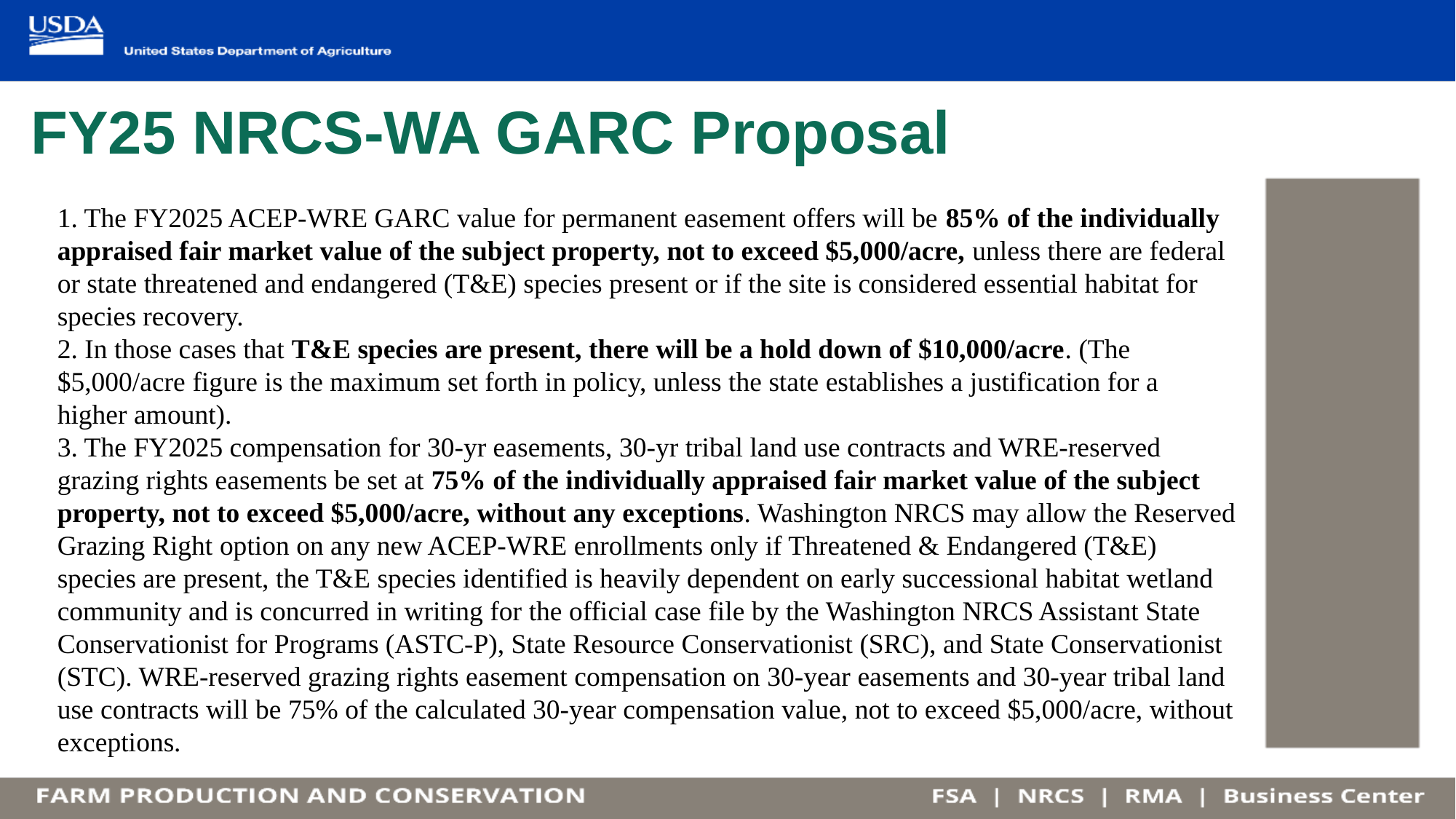

# FY25 NRCS-WA GARC Proposal

1. The FY2025 ACEP-WRE GARC value for permanent easement offers will be 85% of the individually appraised fair market value of the subject property, not to exceed $5,000/acre, unless there are federal or state threatened and endangered (T&E) species present or if the site is considered essential habitat for species recovery.
2. In those cases that T&E species are present, there will be a hold down of $10,000/acre. (The $5,000/acre figure is the maximum set forth in policy, unless the state establishes a justification for a higher amount).
3. The FY2025 compensation for 30-yr easements, 30-yr tribal land use contracts and WRE-reserved grazing rights easements be set at 75% of the individually appraised fair market value of the subject property, not to exceed $5,000/acre, without any exceptions. Washington NRCS may allow the Reserved Grazing Right option on any new ACEP-WRE enrollments only if Threatened & Endangered (T&E) species are present, the T&E species identified is heavily dependent on early successional habitat wetland community and is concurred in writing for the official case file by the Washington NRCS Assistant State Conservationist for Programs (ASTC-P), State Resource Conservationist (SRC), and State Conservationist (STC). WRE-reserved grazing rights easement compensation on 30-year easements and 30-year tribal land use contracts will be 75% of the calculated 30-year compensation value, not to exceed $5,000/acre, without exceptions.